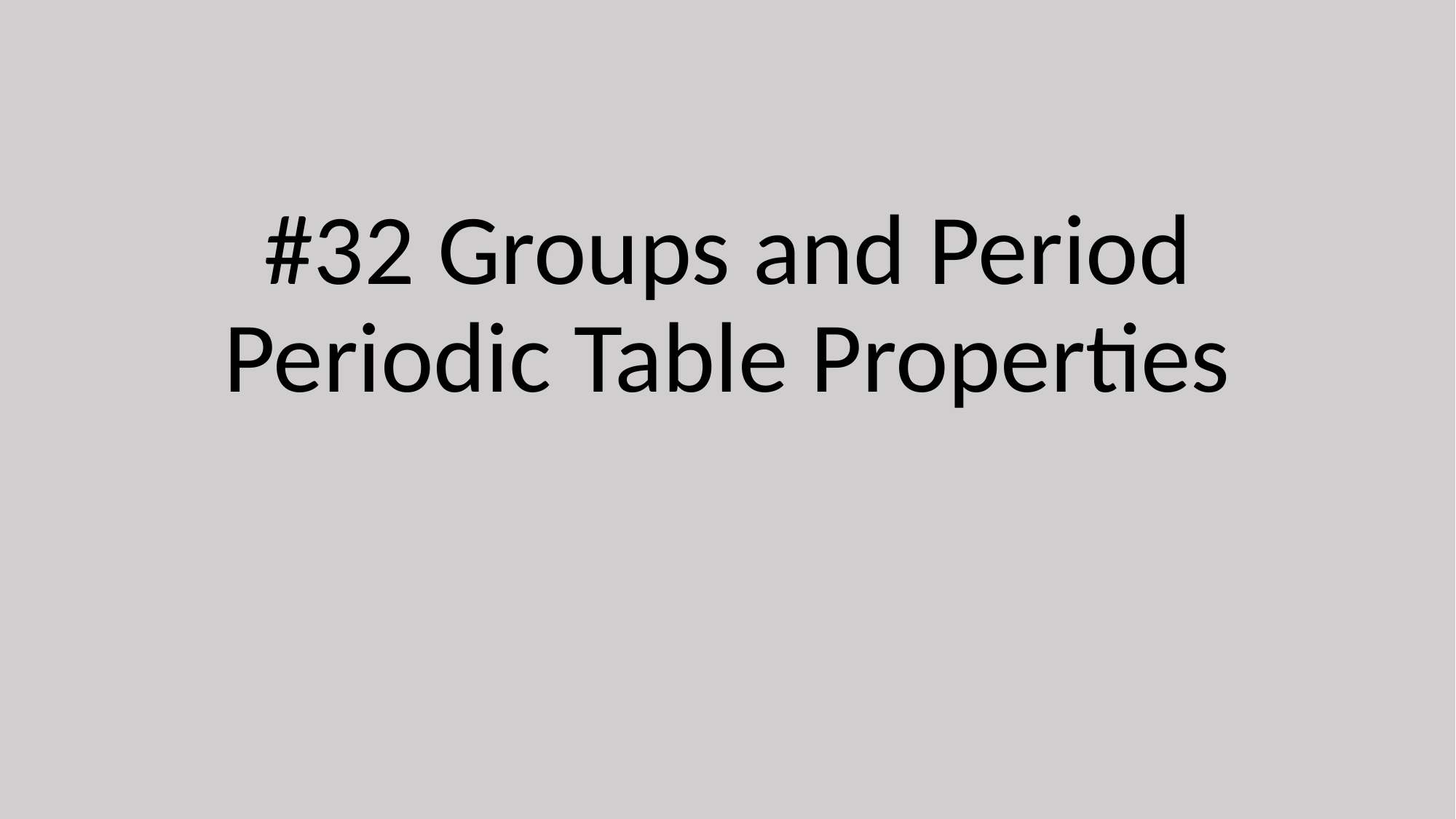

# #32 Groups and Period Periodic Table Properties